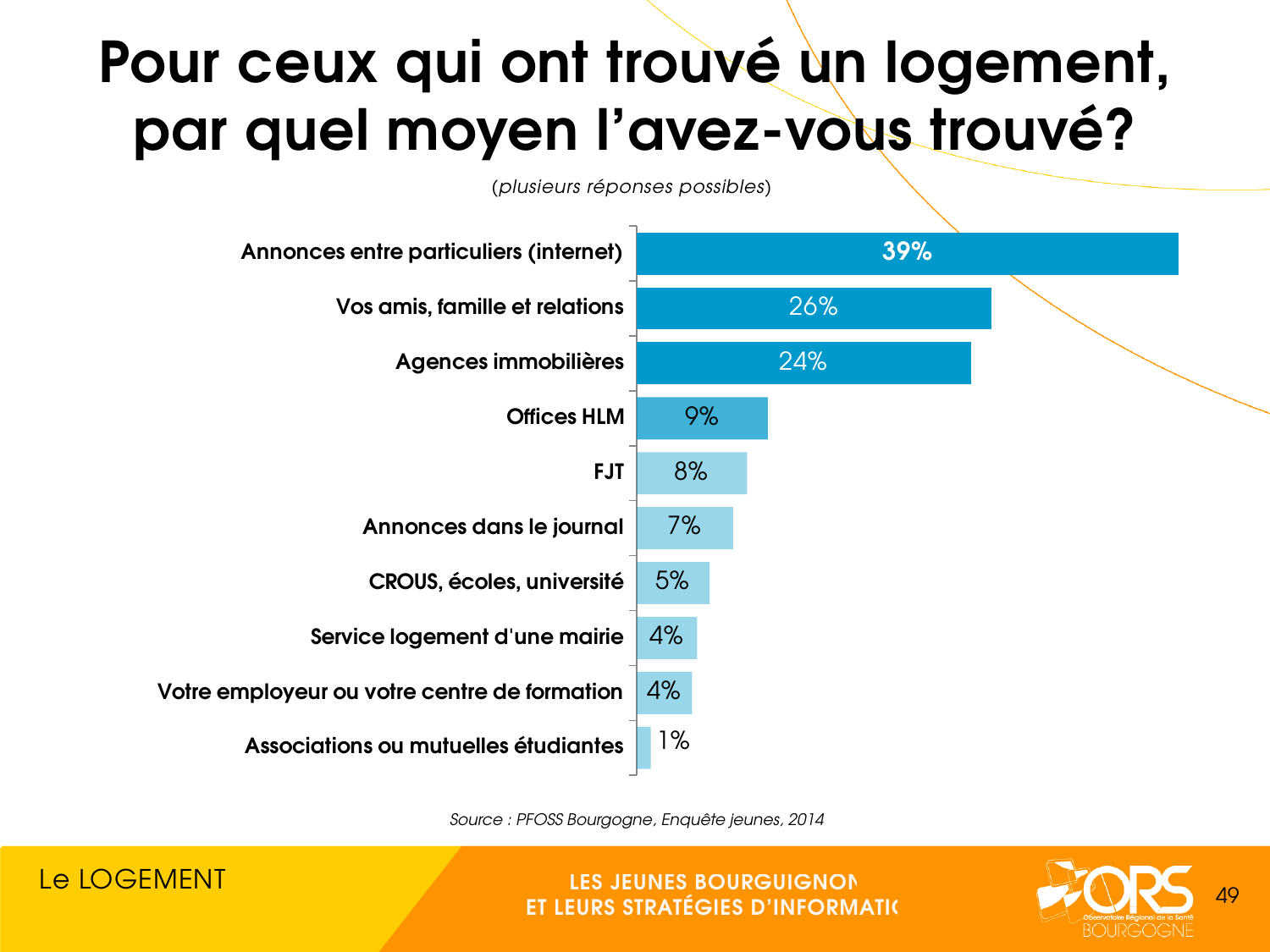

Pour ceux qui ont trouvé un logement,
par quel moyen l’avez-vous trouvé?
(plusieurs réponses possibles)

### Chart

| Category |  |
|---|---|
| Associations ou mutuelles étudiantes | 0.010131332082551596 |
| Votre employeur ou votre centre de formation | 0.03977485928705441 |
| Service logement d'une mairie | 0.04352720450281426 |
| CROUS, écoles, université | 0.05253283302063825 |
| Annonces dans le journal | 0.06941838649155722 |
| FJT | 0.07954971857410881 |
| Offices HLM | 0.09455909943714823 |
| Agences immobilières | 0.24127579737335836 |
| Vos amis, famille et relations | 0.25590994371482323 |
| Annonces entre particuliers (internet) | 0.39061913696060196 |
Source : PFOSS Bourgogne, Enquête jeunes, 2014
Le LOGEMENT
LES JEUNES BOURGUIGNONS
ET LEURS STRATÉGIES D’INFORMATION
49